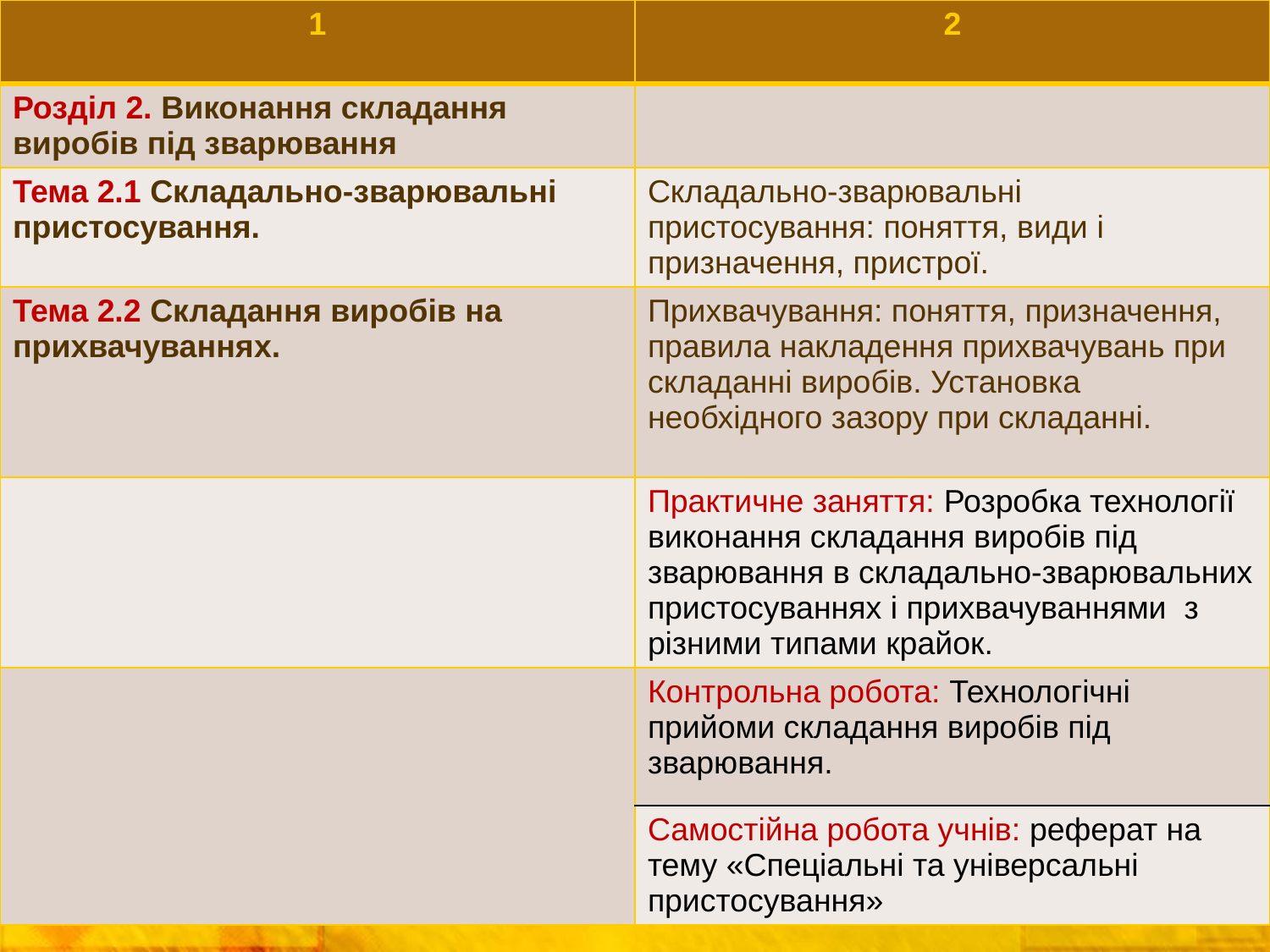

| 1 | 2 |
| --- | --- |
| Розділ 2. Виконання складання виробів під зварювання |  |
| Тема 2.1 Складально-зварювальні пристосування. | Складально-зварювальні пристосування: поняття, види і призначення, пристрої. |
| Тема 2.2 Складання виробів на прихвачуваннях. | Прихвачування: поняття, призначення, правила накладення прихвачувань при складанні виробів. Установка необхідного зазору при складанні. |
|  | Практичне заняття: Розробка технології виконання складання виробів під зварювання в складально-зварювальних пристосуваннях і прихвачуваннями з різними типами крайок. |
|  | Контрольна робота: Технологічні прийоми складання виробів під зварювання. |
|  | Самостійна робота учнів: реферат на тему «Спеціальні та універсальні пристосування» |